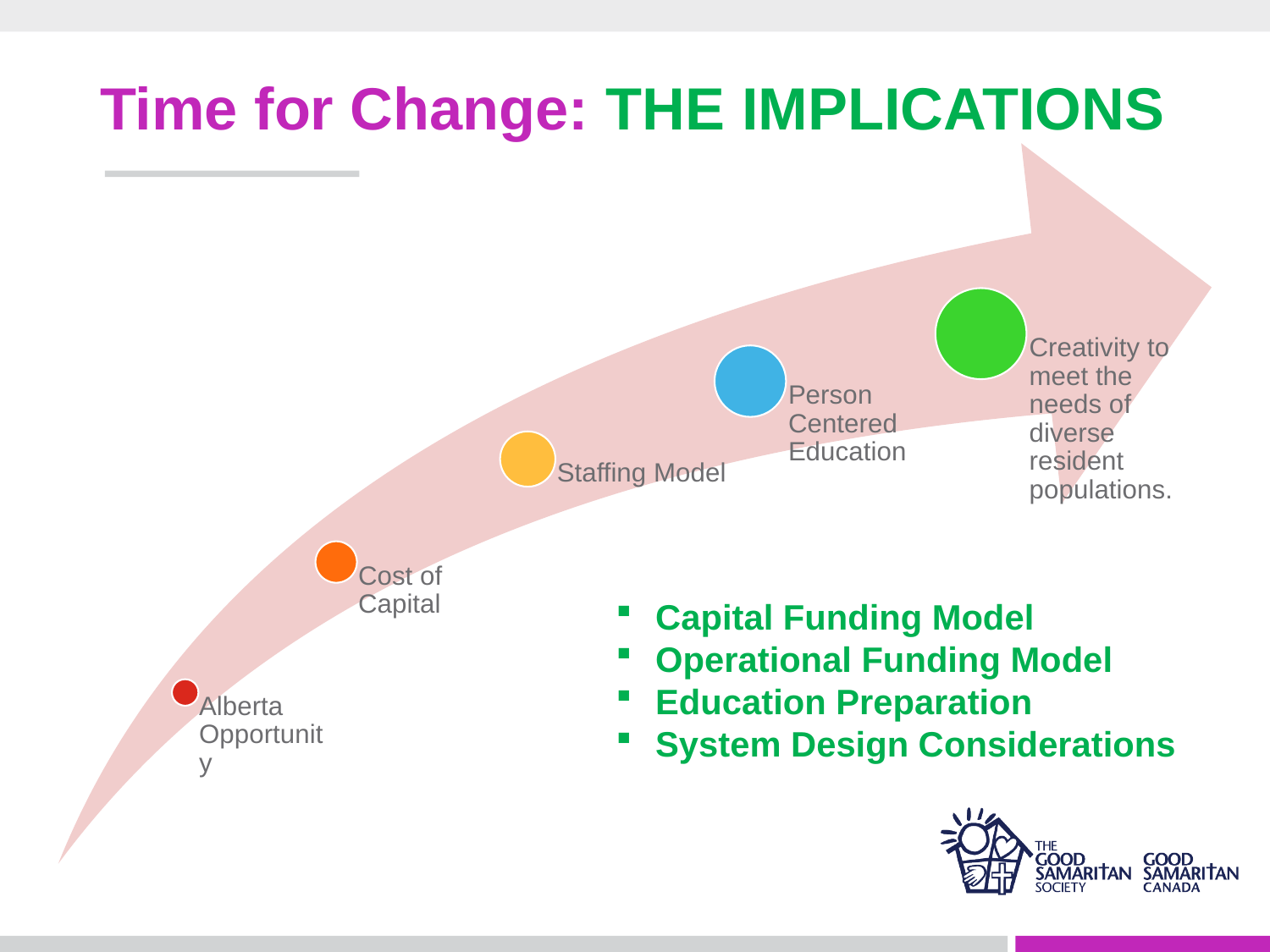

# Time for Change: THE IMPLICATIONS
Alberta Opportunity
Cost of Capital
Staffing Model
Person Centered Education
Creativity to meet the needs of diverse resident populations.

Capital Funding Model
Operational Funding Model
Education Preparation
System Design Considerations